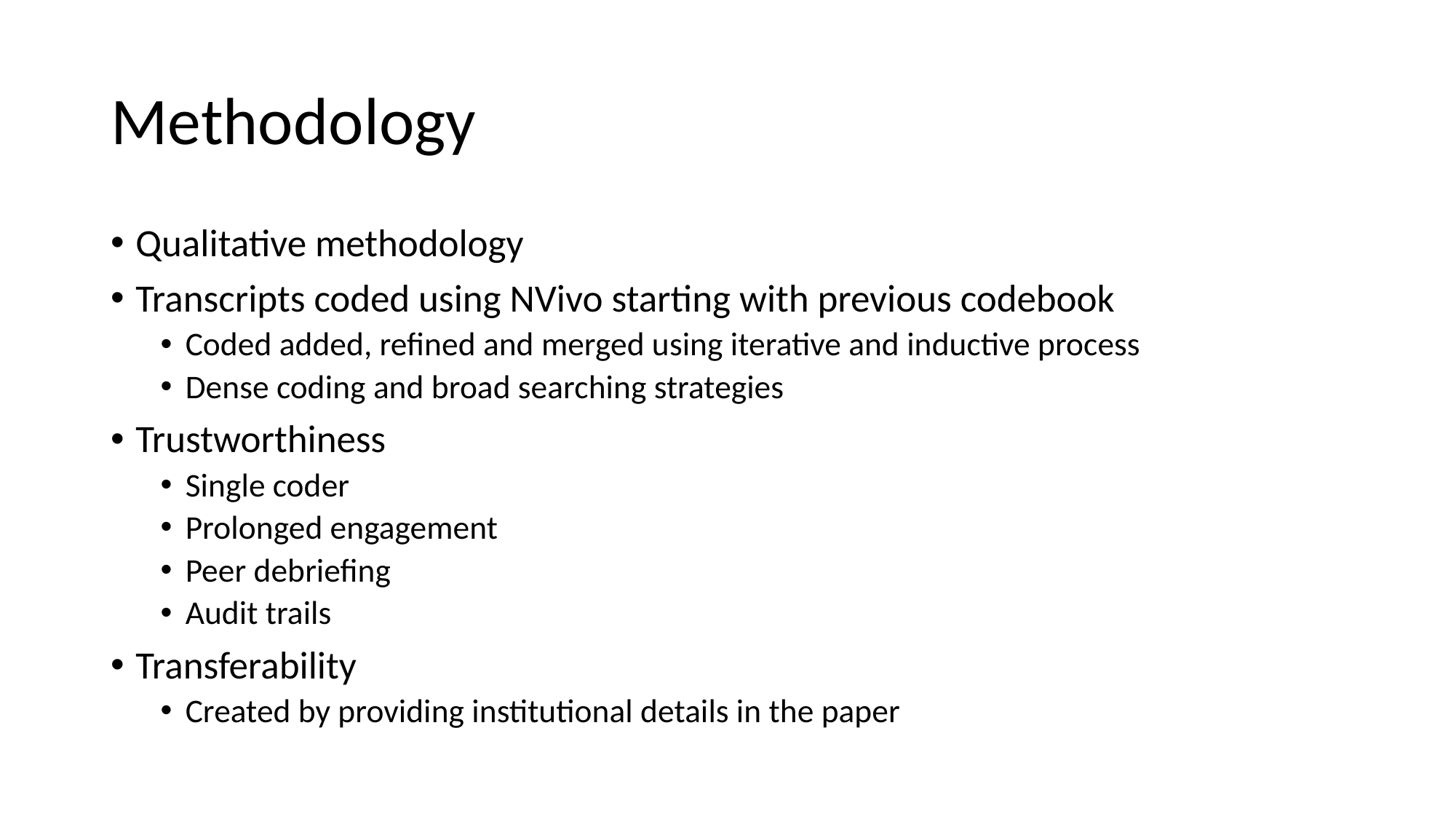

# Methodology
Qualitative methodology
Transcripts coded using NVivo starting with previous codebook
Coded added, refined and merged using iterative and inductive process
Dense coding and broad searching strategies
Trustworthiness
Single coder
Prolonged engagement
Peer debriefing
Audit trails
Transferability
Created by providing institutional details in the paper